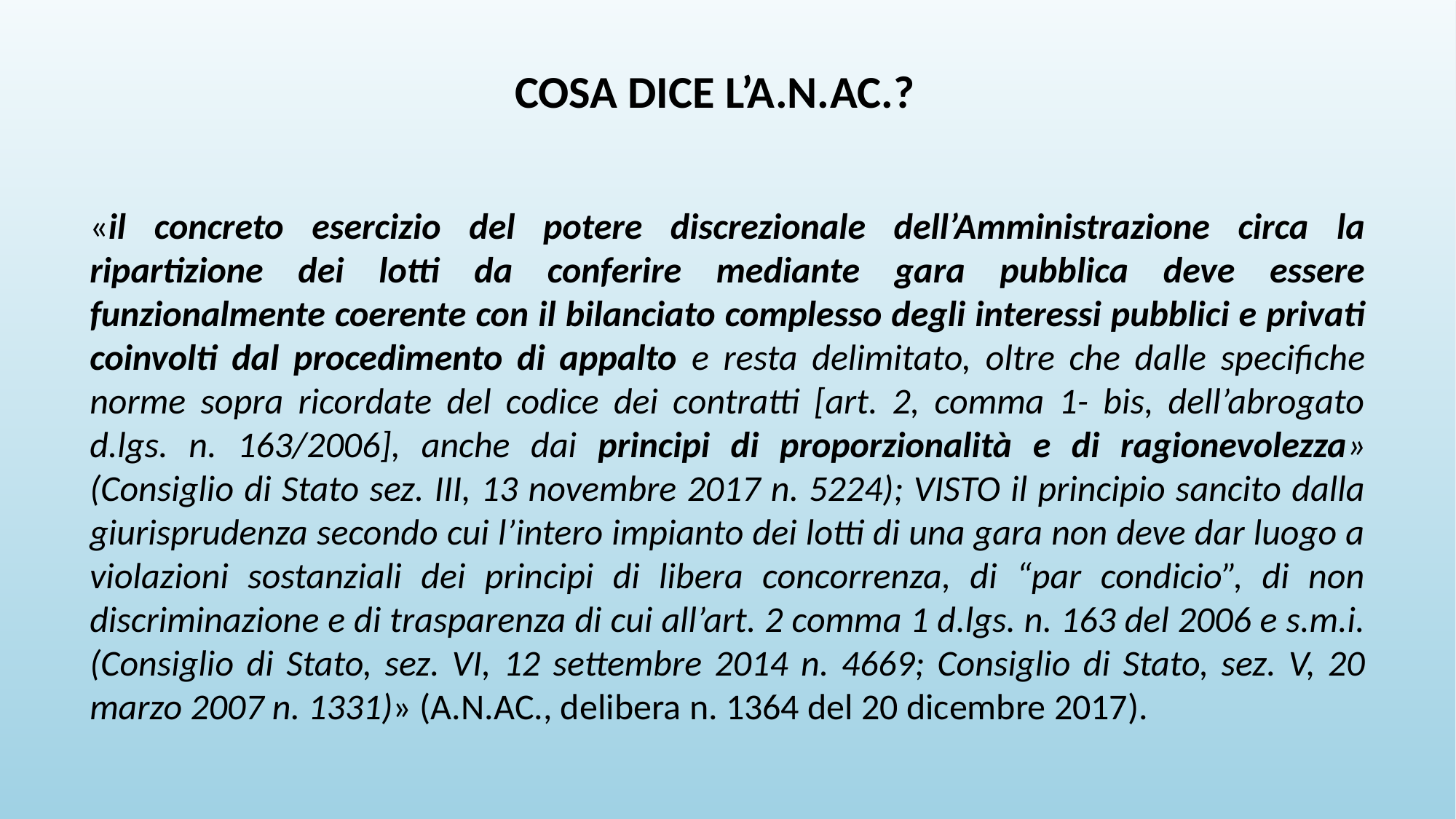

COSA DICE L’A.N.AC.?
«il concreto esercizio del potere discrezionale dell’Amministrazione circa la ripartizione dei lotti da conferire mediante gara pubblica deve essere funzionalmente coerente con il bilanciato complesso degli interessi pubblici e privati coinvolti dal procedimento di appalto e resta delimitato, oltre che dalle specifiche norme sopra ricordate del codice dei contratti [art. 2, comma 1- bis, dell’abrogato d.lgs. n. 163/2006], anche dai principi di proporzionalità e di ragionevolezza» (Consiglio di Stato sez. III, 13 novembre 2017 n. 5224); VISTO il principio sancito dalla giurisprudenza secondo cui l’intero impianto dei lotti di una gara non deve dar luogo a violazioni sostanziali dei principi di libera concorrenza, di “par condicio”, di non discriminazione e di trasparenza di cui all’art. 2 comma 1 d.lgs. n. 163 del 2006 e s.m.i. (Consiglio di Stato, sez. VI, 12 settembre 2014 n. 4669; Consiglio di Stato, sez. V, 20 marzo 2007 n. 1331)» (A.N.AC., delibera n. 1364 del 20 dicembre 2017).